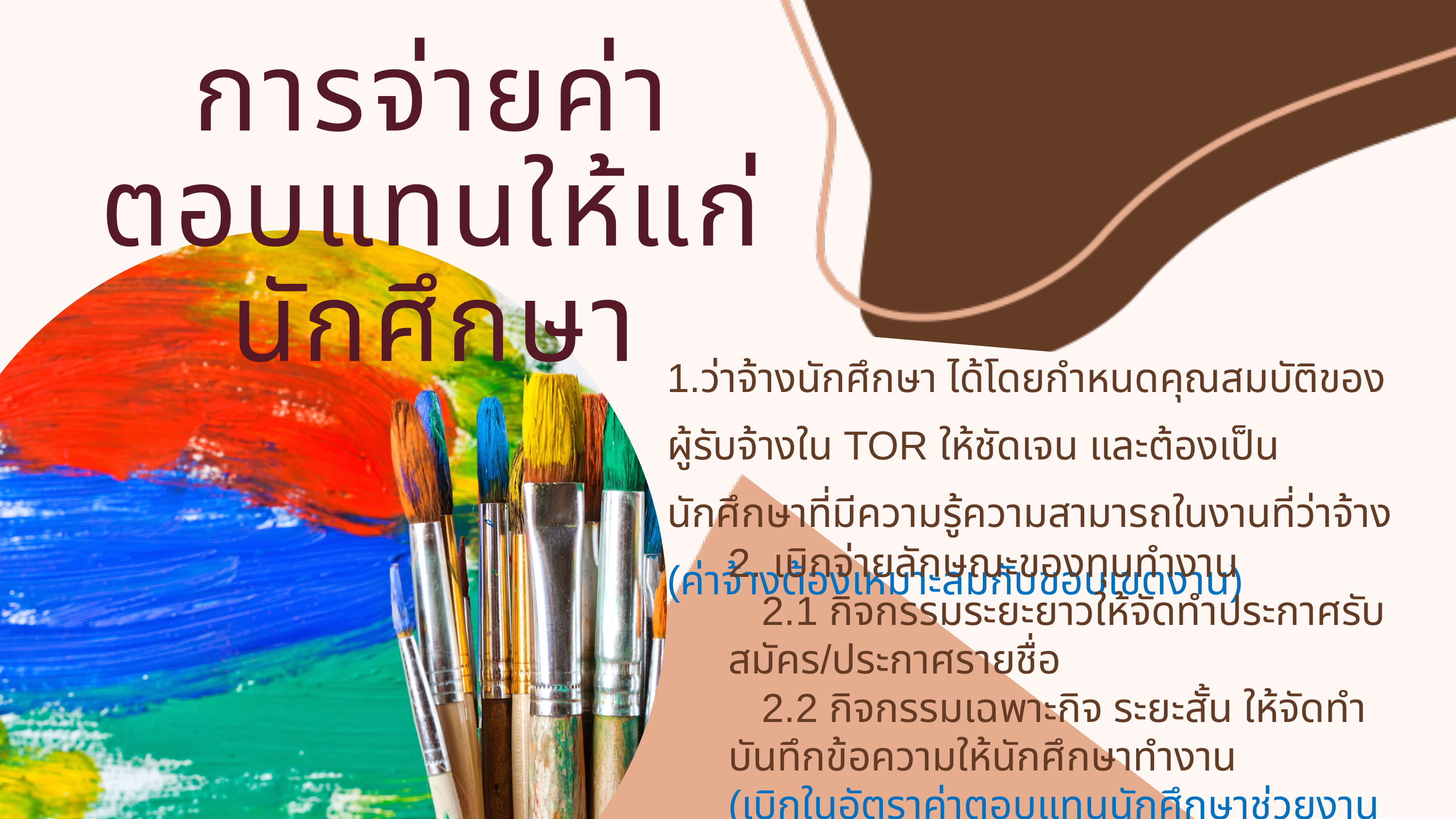

การจ่ายค่าตอบแทนให้แก่นักศึกษา

1.ว่าจ้างนักศึกษา ได้โดยกำหนดคุณสมบัติของผู้รับจ้างใน TOR ให้ชัดเจน และต้องเป็นนักศึกษาที่มีความรู้ความสามารถในงานที่ว่าจ้าง (ค่าจ้างต้องเหมาะสมกับขอบเขตงาน)

2. เบิกจ่ายลักษณะของทุนทำงาน
   2.1 กิจกรรมระยะยาวให้จัดทำประกาศรับสมัคร/ประกาศรายชื่อ
   2.2 กิจกรรมเฉพาะกิจ ระยะสั้น ให้จัดทำบันทึกข้อความให้นักศึกษาทำงาน
(เบิกในอัตราค่าตอบแทนนักศึกษาช่วยงาน ชั่วโมงละ 50 บาท)